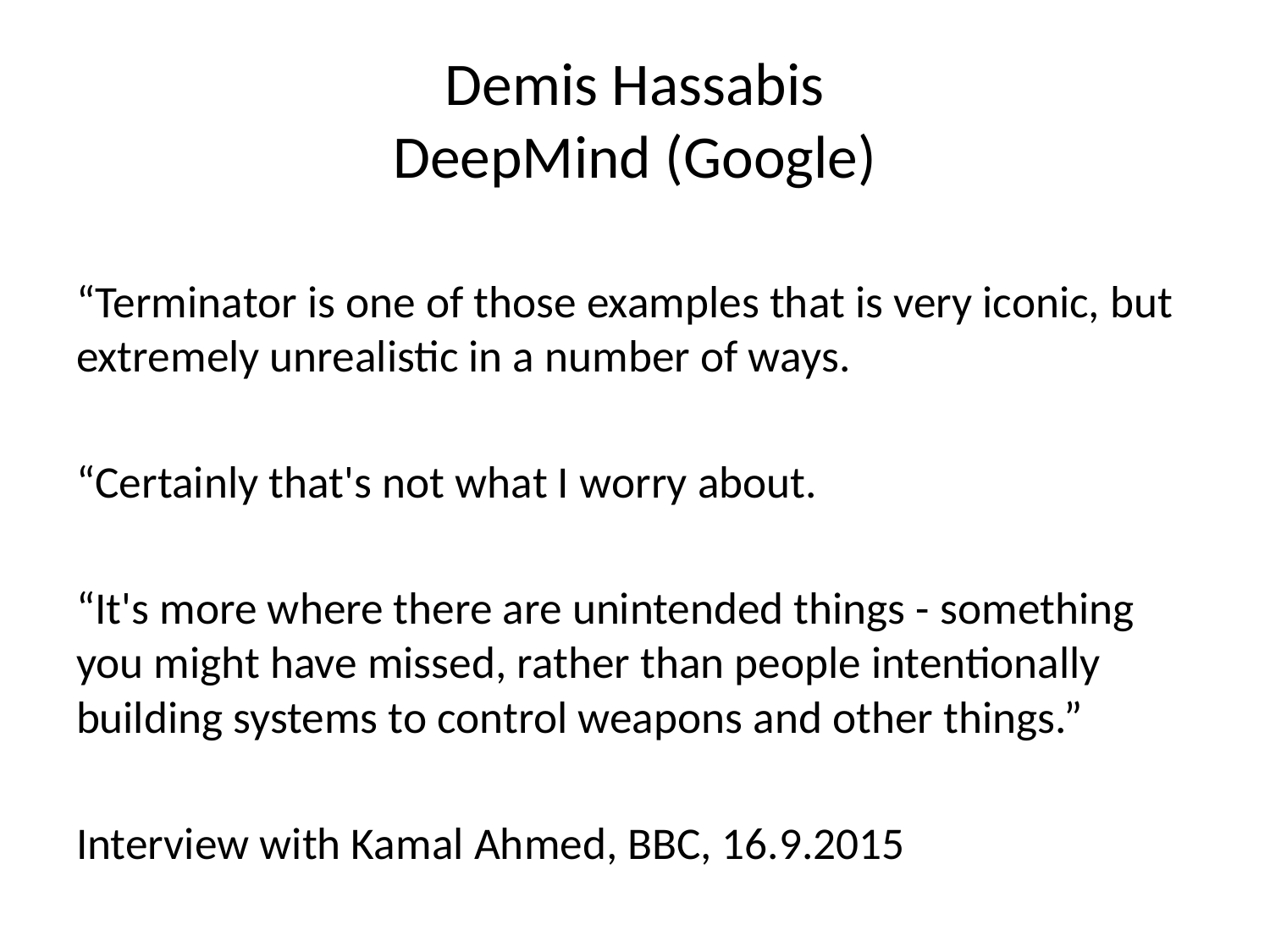

# Demis Hassabis DeepMind (Google)
“Terminator is one of those examples that is very iconic, but extremely unrealistic in a number of ways.

“Certainly that's not what I worry about.

“It's more where there are unintended things - something you might have missed, rather than people intentionally building systems to control weapons and other things.”

Interview with Kamal Ahmed, BBC, 16.9.2015